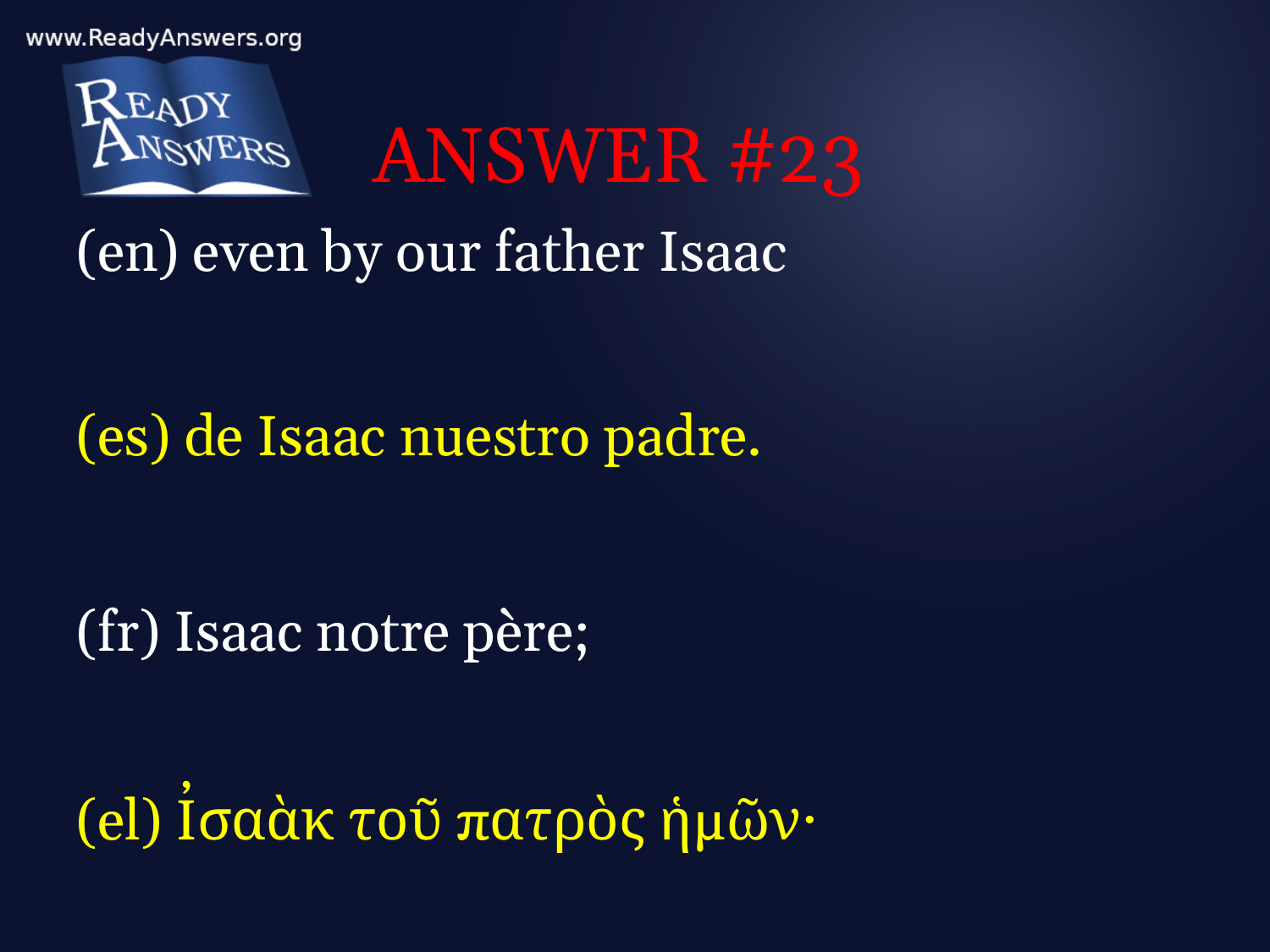

# ANSWER #23
(en) even by our father Isaac
(es) de Isaac nuestro padre.
(fr) Isaac notre père;
(el) Ἰσαὰκ τοῦ πατρὸς ἡμῶν·